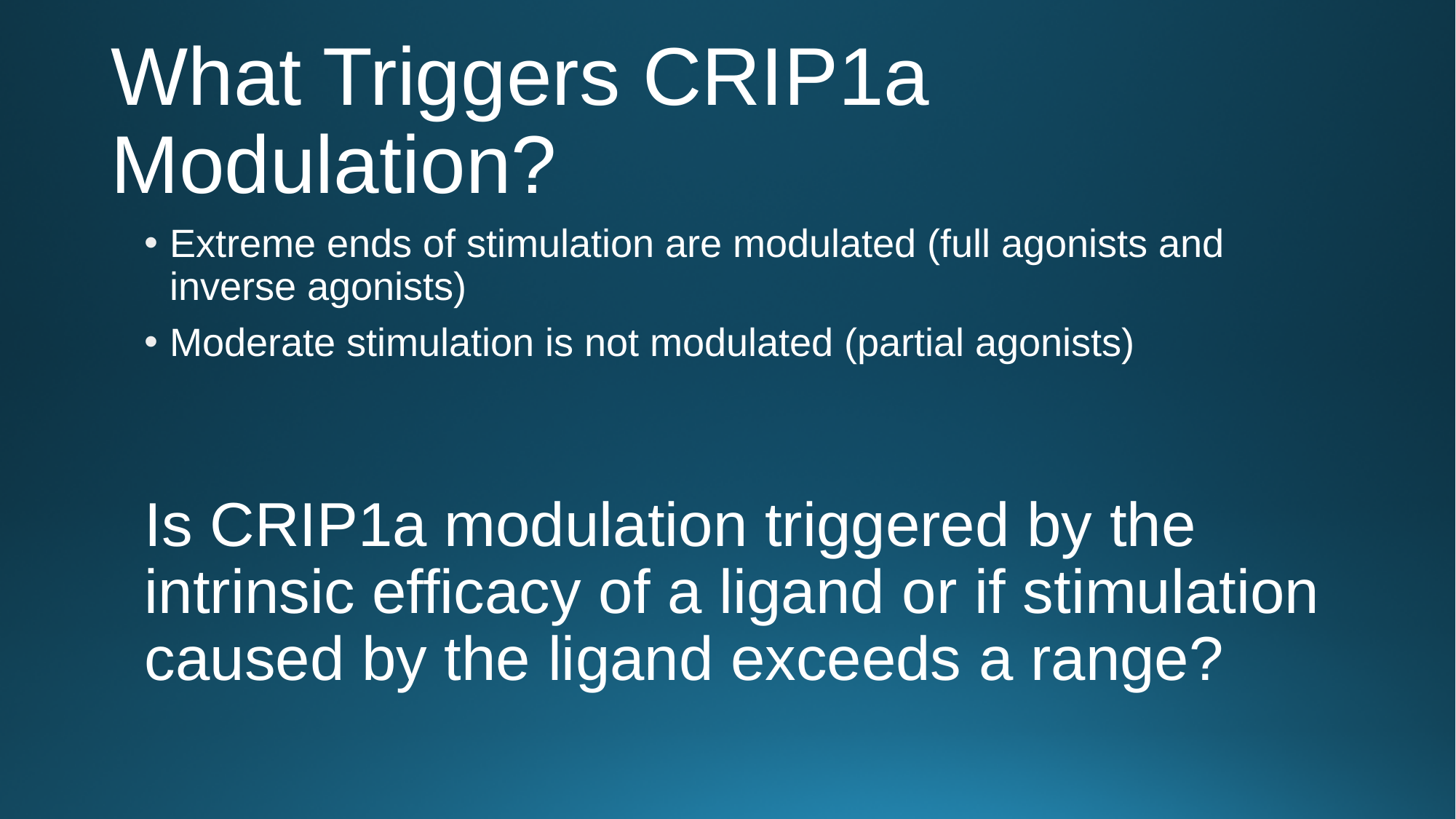

# What Triggers CRIP1a Modulation?
Extreme ends of stimulation are modulated (full agonists and inverse agonists)
Moderate stimulation is not modulated (partial agonists)

Is CRIP1a modulation triggered by the intrinsic efficacy of a ligand or if stimulation caused by the ligand exceeds a range?